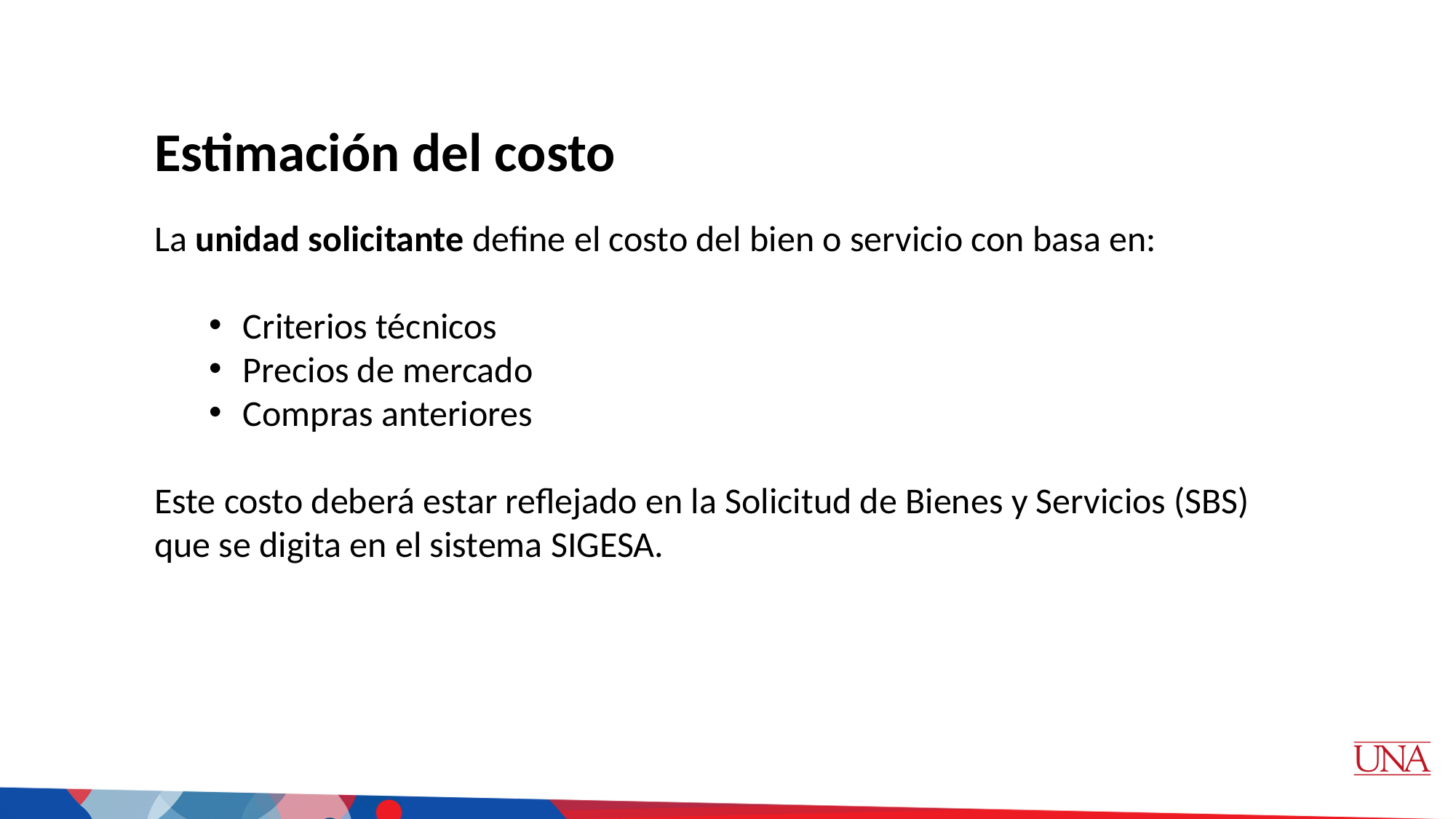

Estimación del costo

La unidad solicitante define el costo del bien o servicio con basa en:

Criterios técnicos
Precios de mercado
Compras anteriores

Este costo deberá estar reflejado en la Solicitud de Bienes y Servicios (SBS) que se digita en el sistema SIGESA.